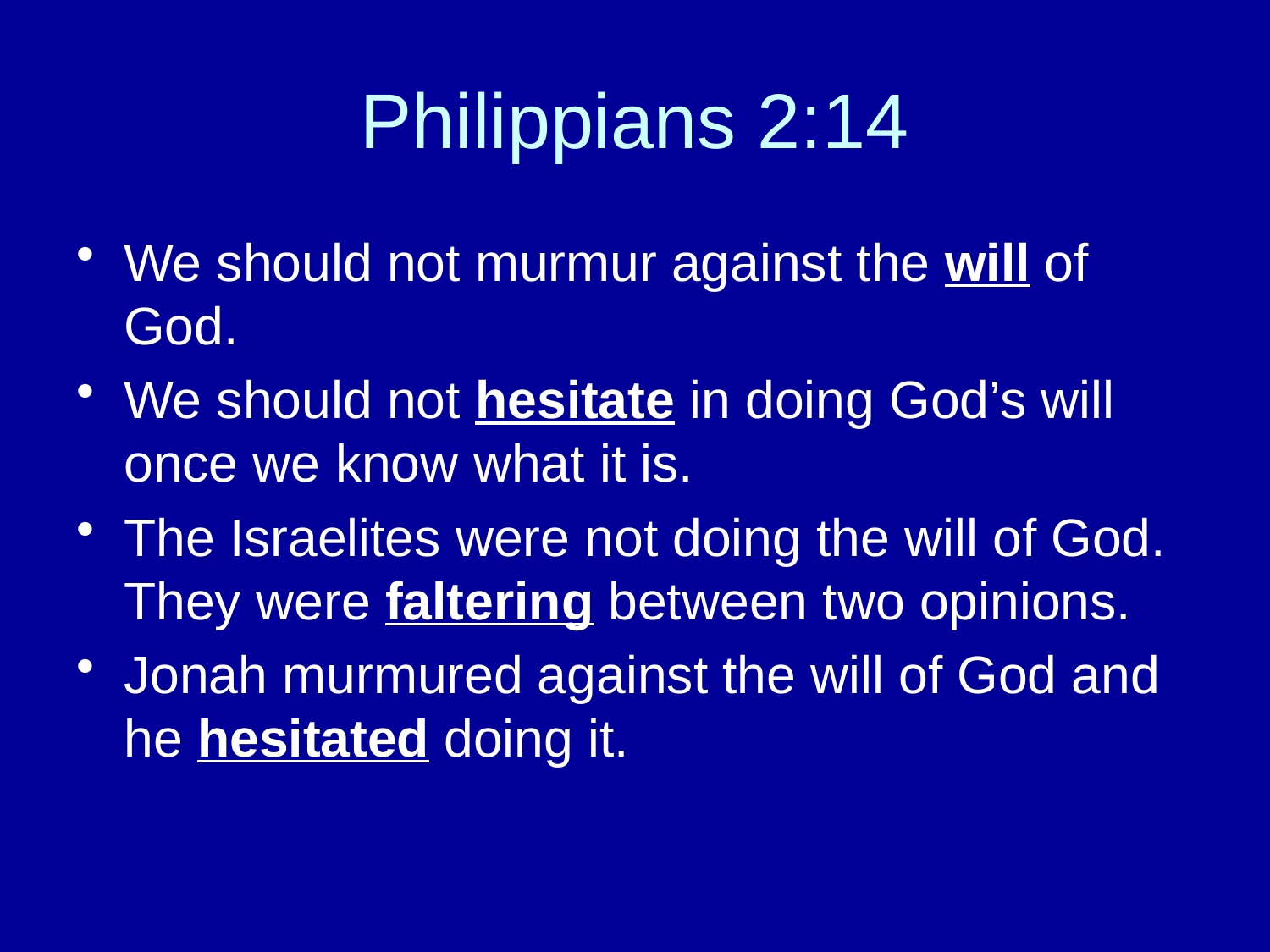

# Philippians 2:14
We should not murmur against the will of God.
We should not hesitate in doing God’s will once we know what it is.
The Israelites were not doing the will of God.  They were faltering between two opinions.
Jonah murmured against the will of God and he hesitated doing it.